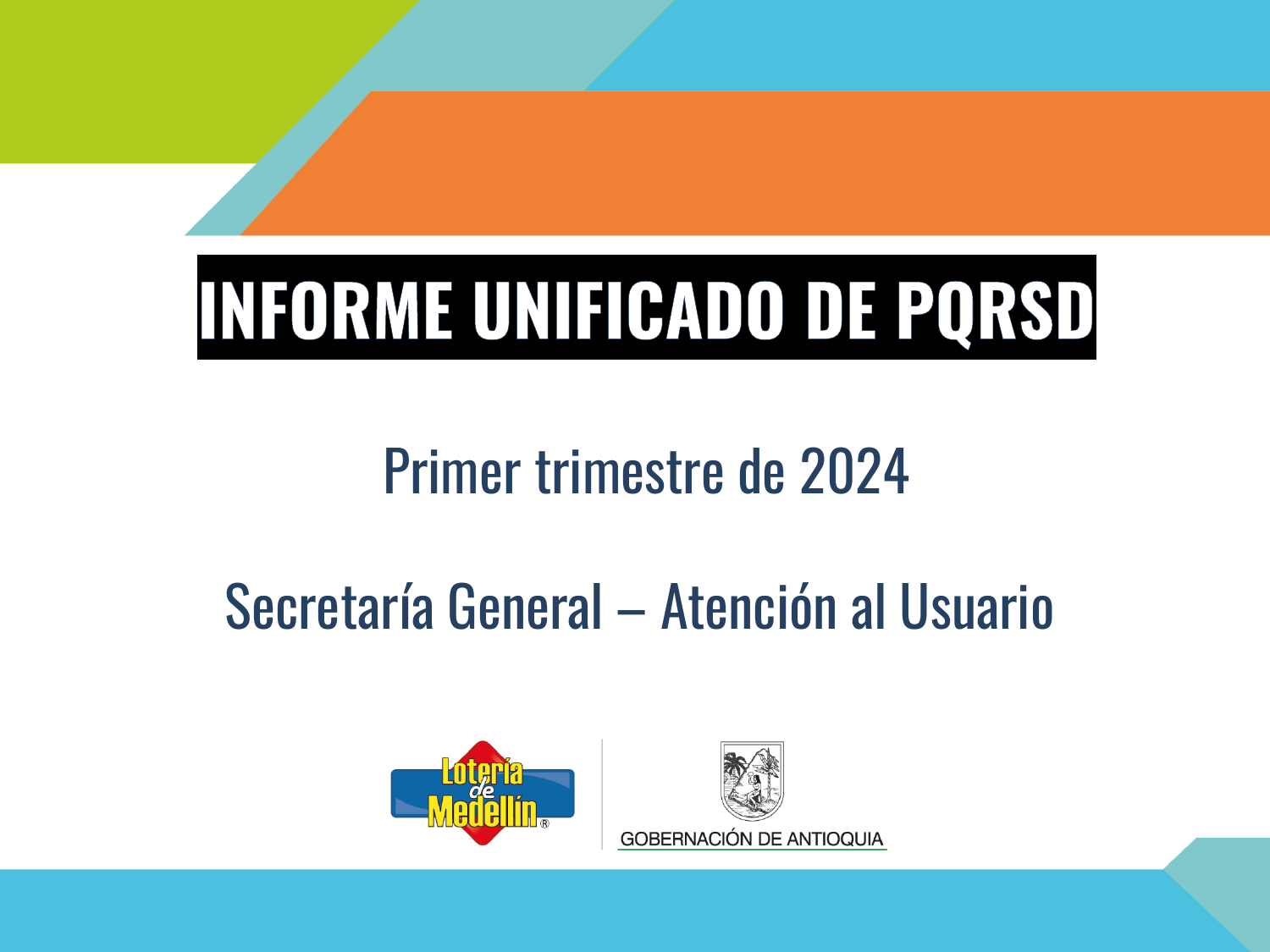

INFORME UNIFICADO DE PQRSD

Primer trimestre de 2024

Secretaría General – Atención al Usuario